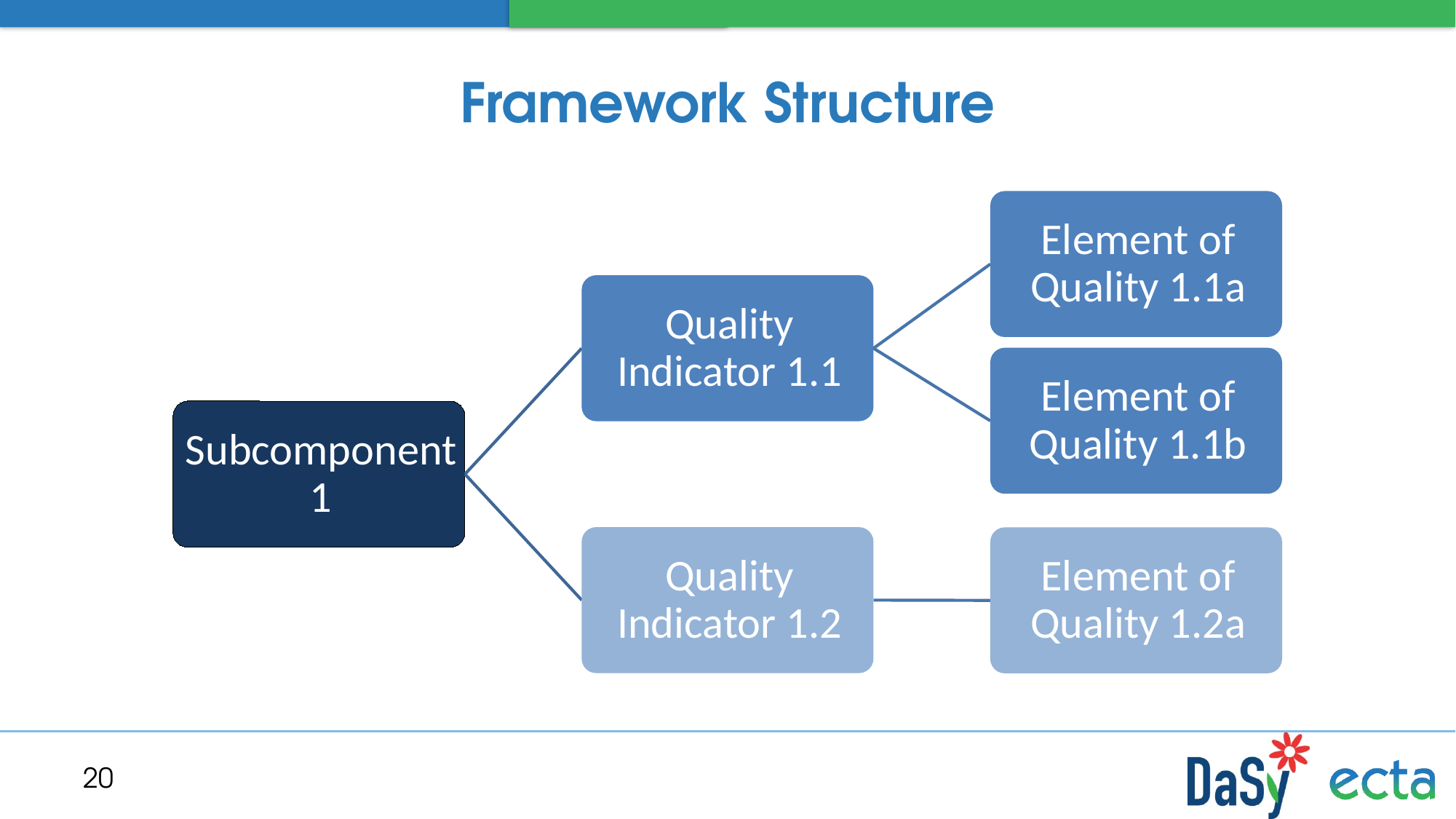

# Framework Structure
Subcomponent 1

Quality Indicator 1.1

Element of Quality 1.1a

Element of Quality 1.1b

Quality Indicator 1.2

Element of Quality 1.2a
20